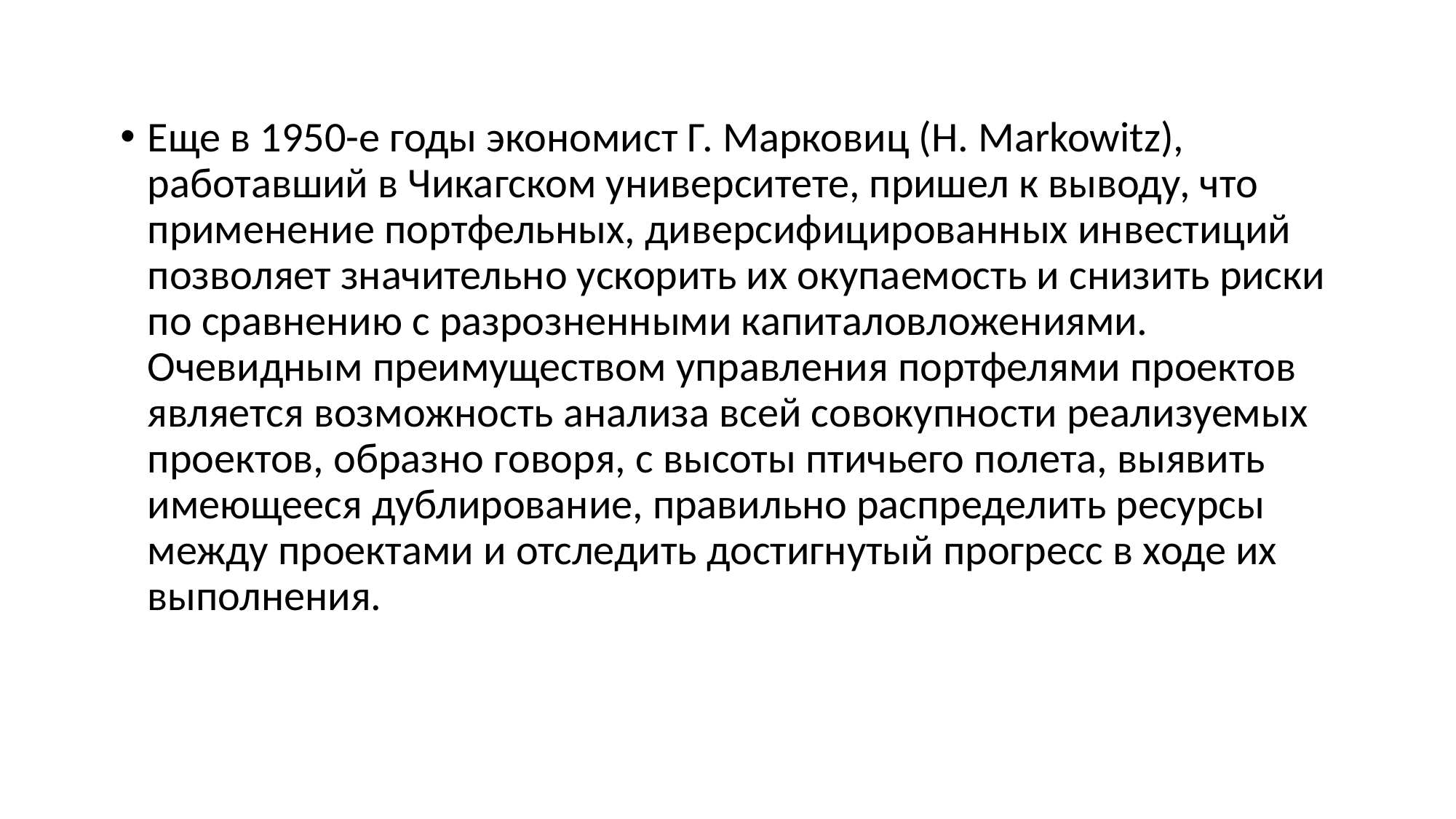

Еще в 1950-е годы экономист Г. Марковиц (H. Markowitz), работавший в Чикагском университете, пришел к выводу, что применение портфельных, диверсифицированных инвестиций позволяет значительно ускорить их окупаемость и снизить риски по сравнению с разрозненными капиталовложениями. Очевидным преимуществом управления портфелями проектов является возможность анализа всей совокупности реализуемых проектов, образно говоря, с высоты птичьего полета, выявить имеющееся дублирование, правильно распределить ресурсы между проектами и отследить достигнутый прогресс в ходе их выполнения.